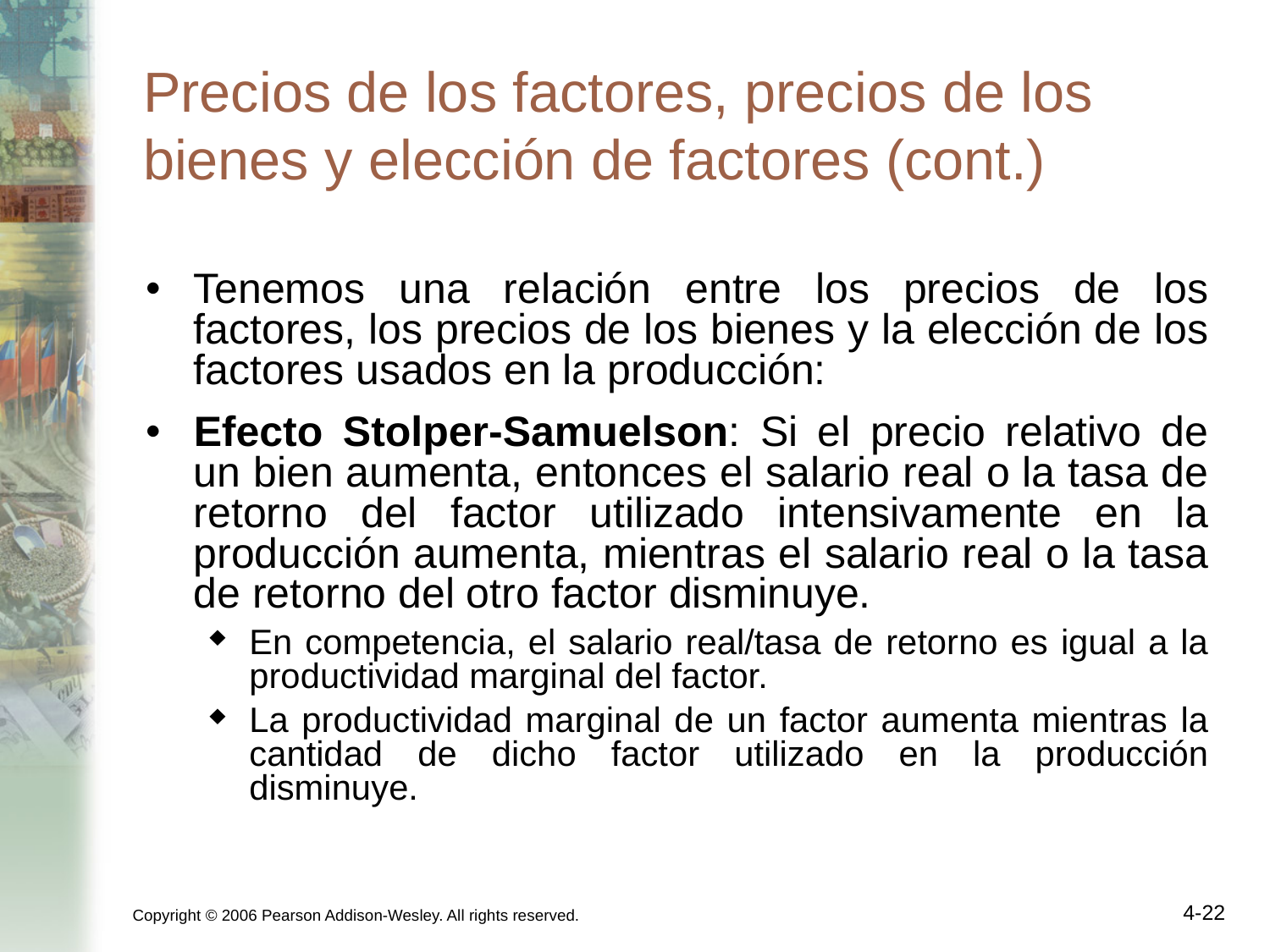

# Precios de los factores, precios de los bienes y elección de factores (cont.)
Tenemos una relación entre los precios de los factores, los precios de los bienes y la elección de los factores usados en la producción:
Efecto Stolper-Samuelson: Si el precio relativo de un bien aumenta, entonces el salario real o la tasa de retorno del factor utilizado intensivamente en la producción aumenta, mientras el salario real o la tasa de retorno del otro factor disminuye.
En competencia, el salario real/tasa de retorno es igual a la productividad marginal del factor.
La productividad marginal de un factor aumenta mientras la cantidad de dicho factor utilizado en la producción disminuye.
Copyright © 2006 Pearson Addison-Wesley. All rights reserved.
4-22